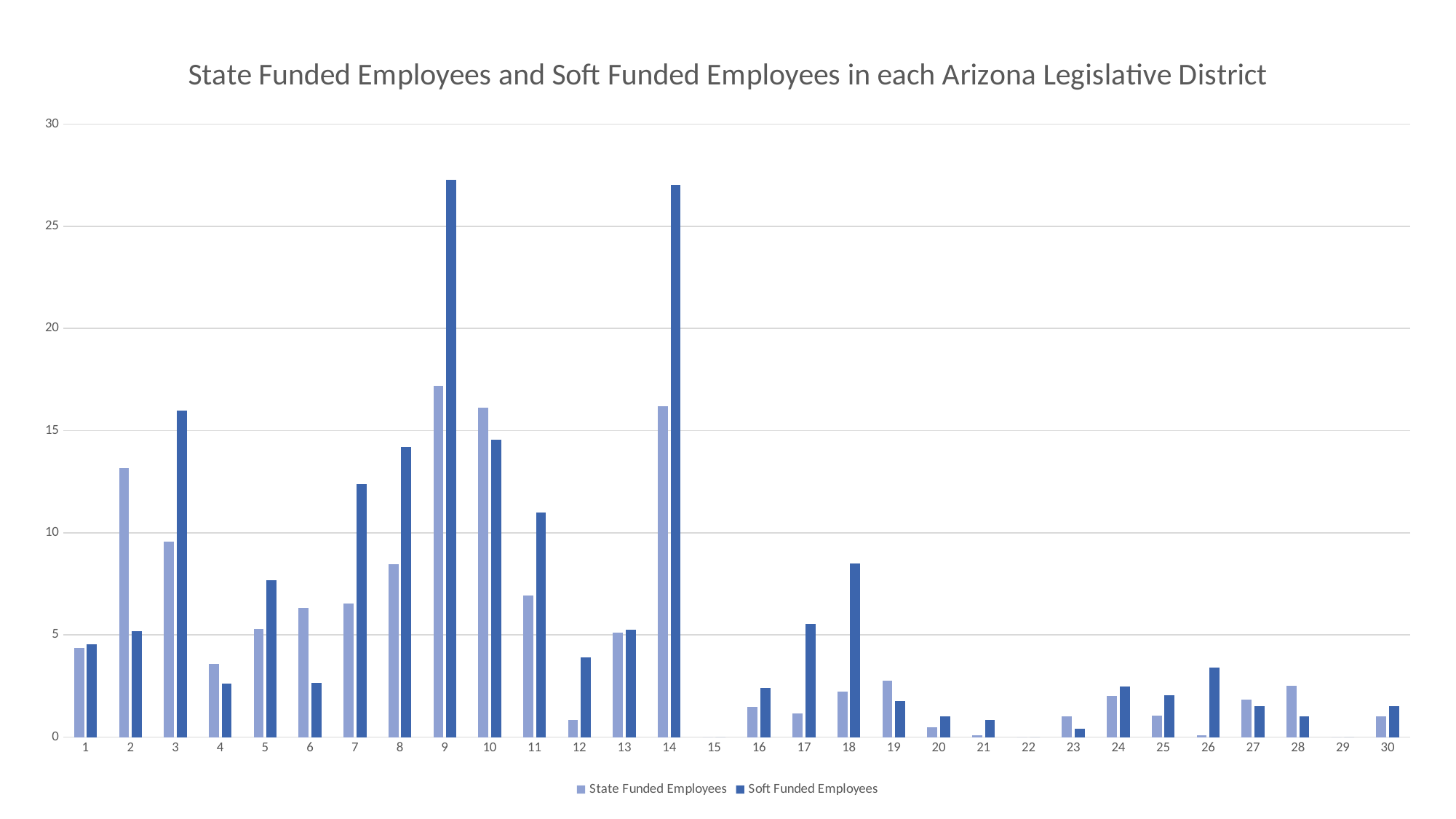

### Chart: State Funded Employees and Soft Funded Employees in each Arizona Legislative District

| Category | State Funded Employees | Soft Funded Employees |
|---|---|---|